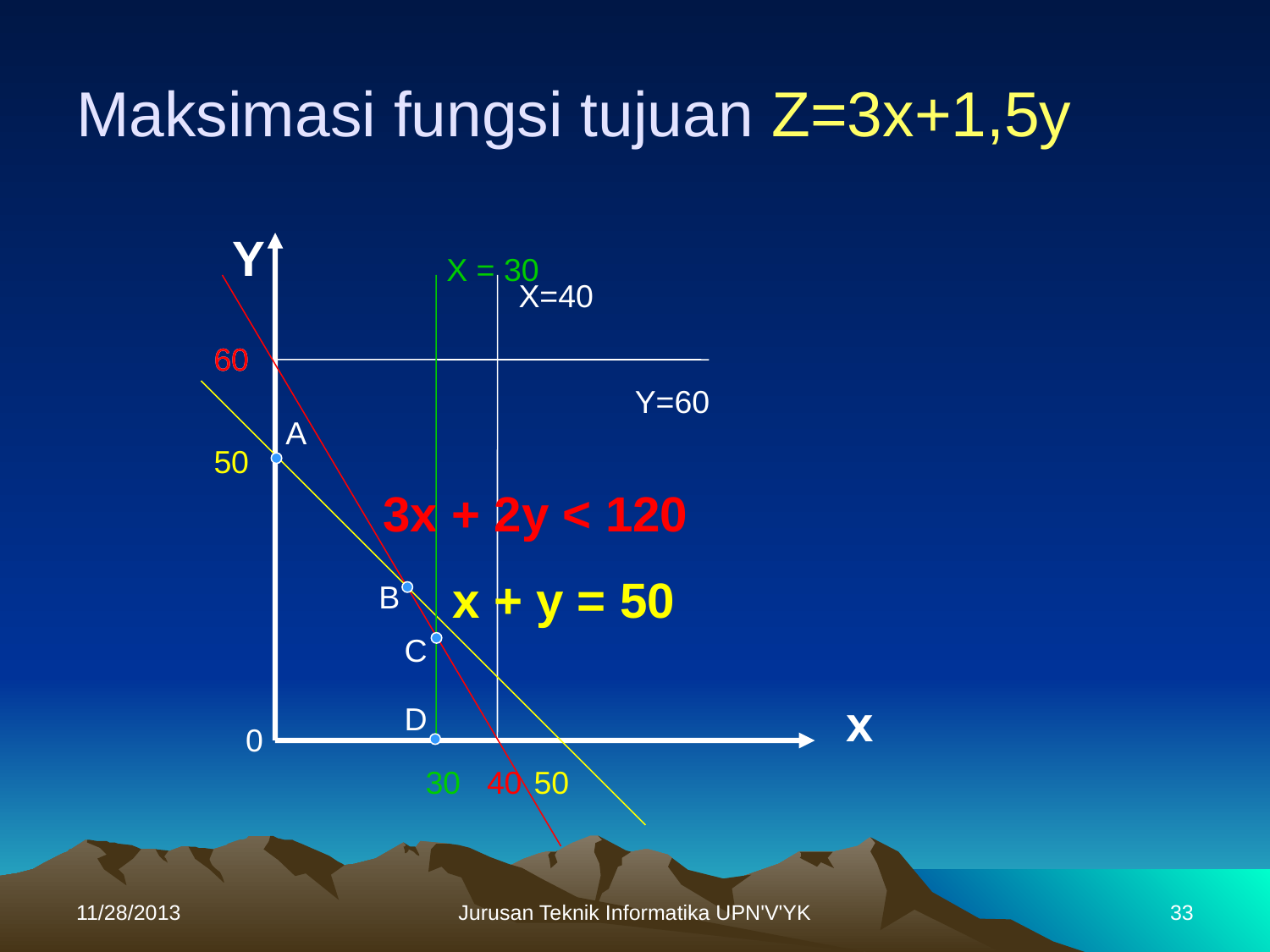

# Maksimasi fungsi tujuan Z=3x+1,5y
Y

X = 30
X=40

60
60

Y=60

A
50

3x + 2y < 120
x + y = 50
B

C

x
D
0

30
40
50
11/28/2013
Jurusan Teknik Informatika UPN'V'YK
33